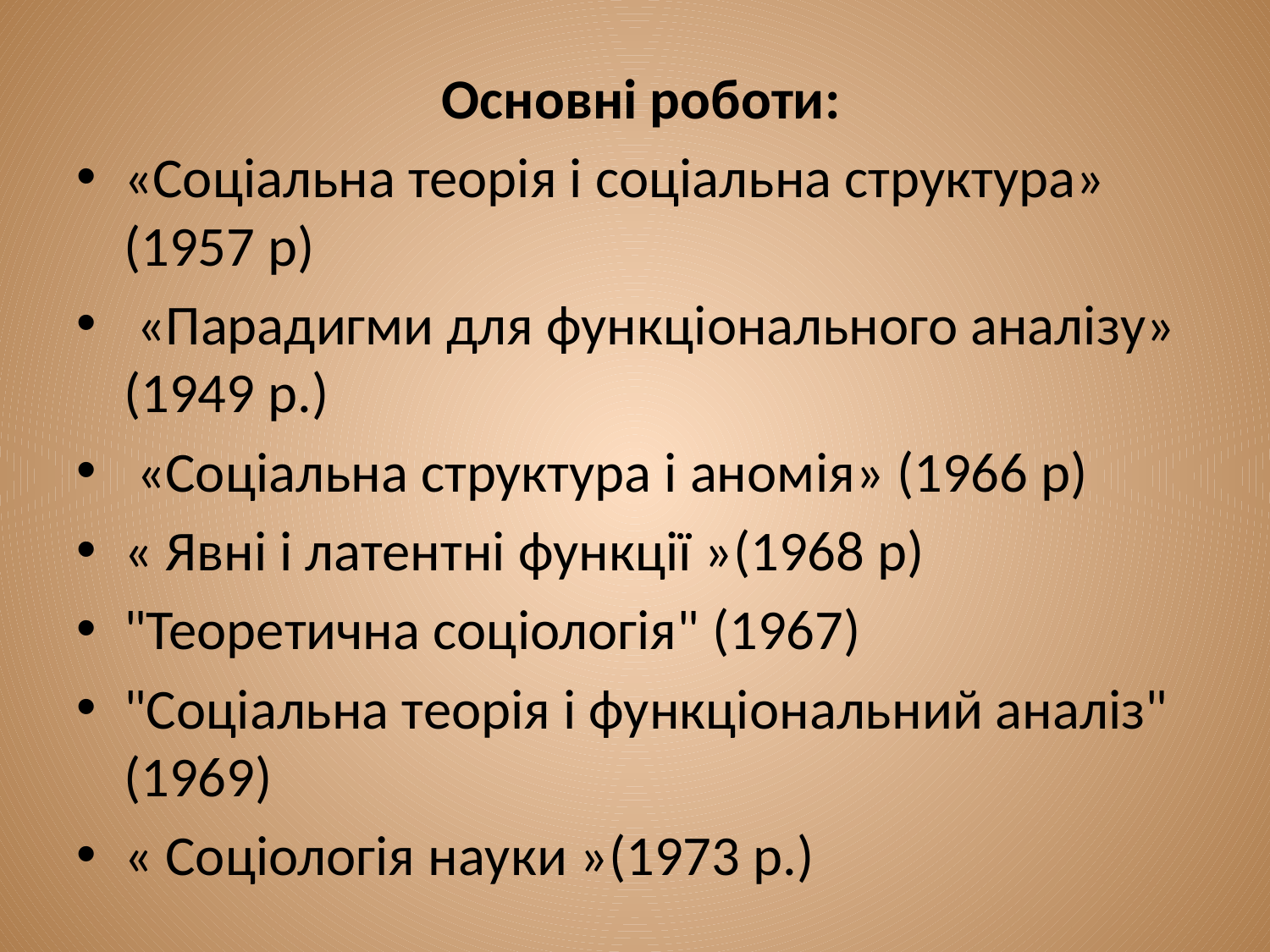

#
 Основні роботи:
«Соціальна теорія і соціальна структура» (1957 р)
 «Парадигми для функціонального аналізу» (1949 р.)
 «Соціальна структура і аномія» (1966 р)
« Явні і латентні функції »(1968 р)
"Теоретична соціологія" (1967)
"Соціальна теорія і функціональний аналіз" (1969)
« Соціологія науки »(1973 р.)